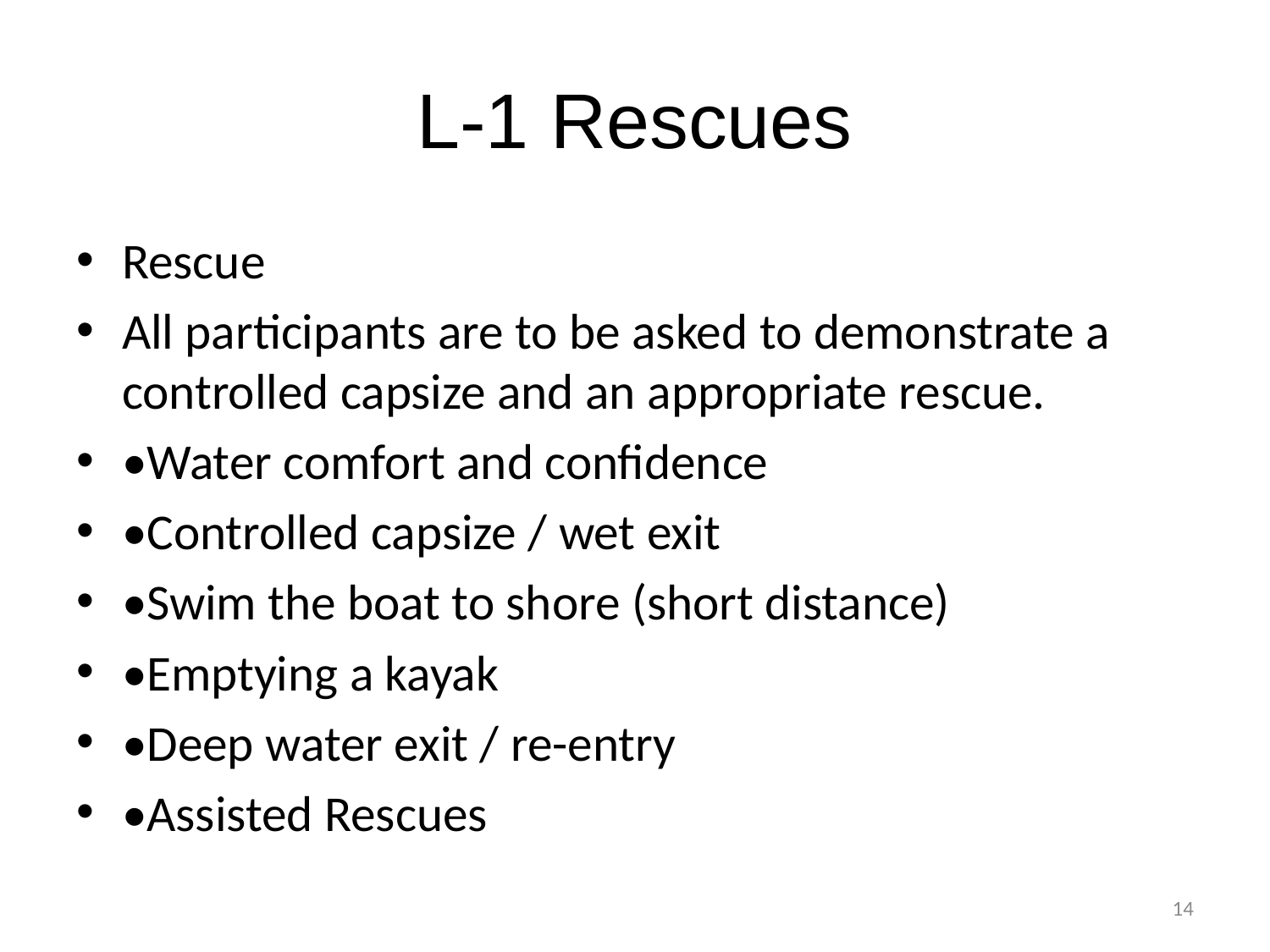

# L-1 Rescues
Rescue
All participants are to be asked to demonstrate a controlled capsize and an appropriate rescue.
•Water comfort and confidence
•Controlled capsize / wet exit
•Swim the boat to shore (short distance)
•Emptying a kayak
•Deep water exit / re-entry
•Assisted Rescues

14